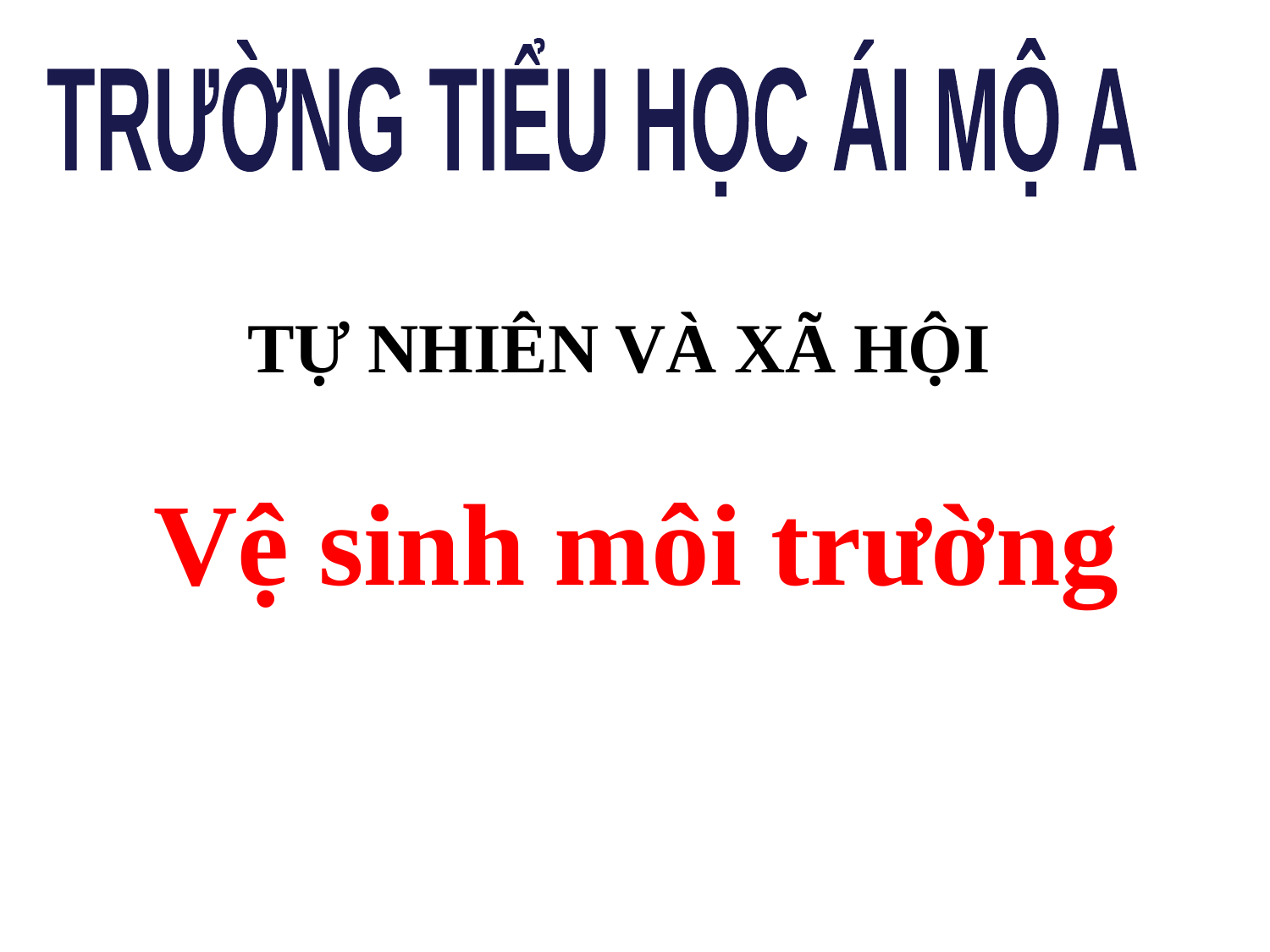

TRƯỜNG TIỂU HỌC ÁI MỘ A

TỰ NHIÊN VÀ XÃ HỘI

Vệ sinh môi trường
#